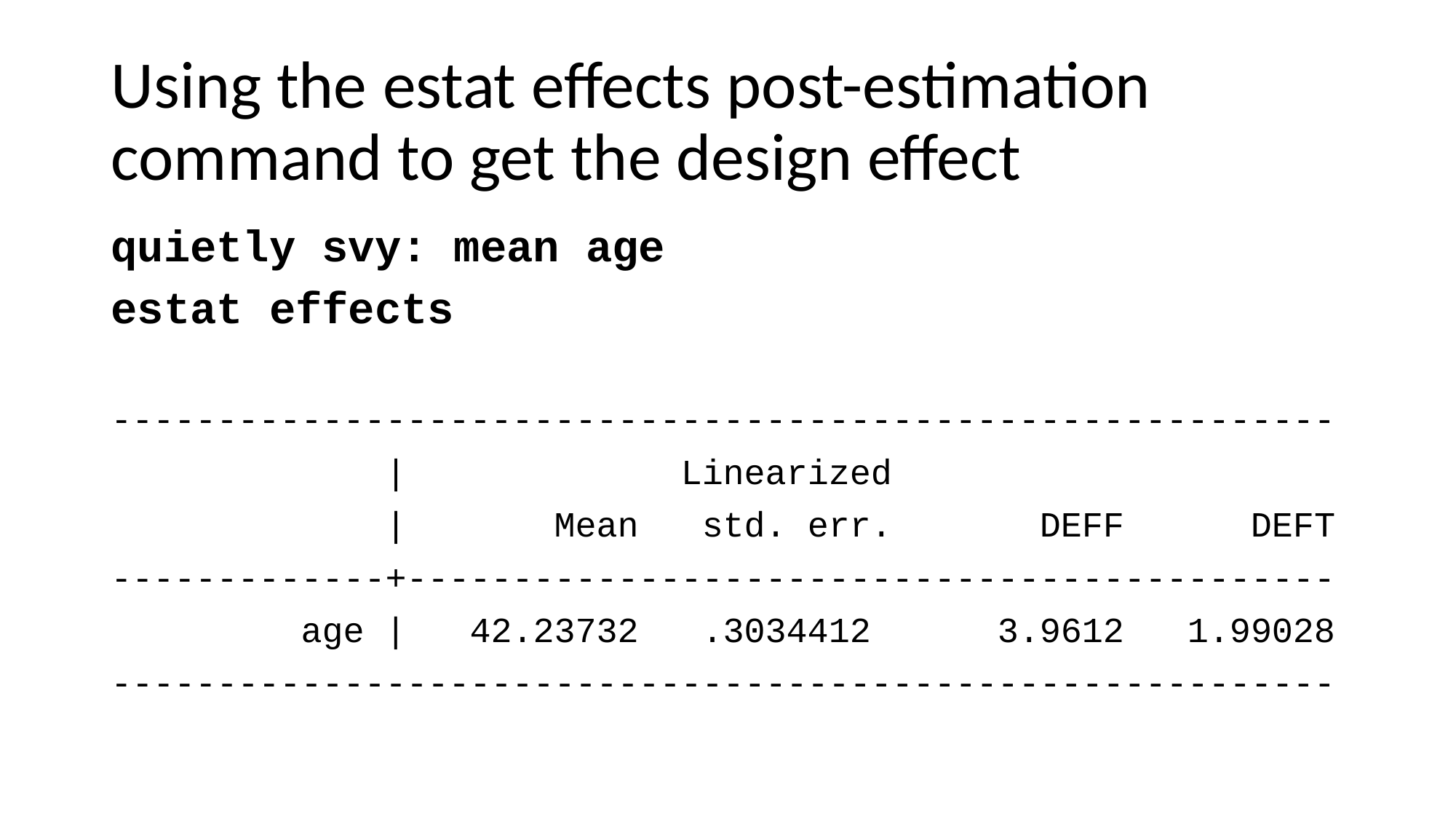

# Using the estat effects post-estimation command to get the design effect
quietly svy: mean age
estat effects

----------------------------------------------------------
             |             Linearized
             |       Mean   std. err.       DEFF      DEFT
-------------+--------------------------------------------
         age |   42.23732   .3034412      3.9612   1.99028
----------------------------------------------------------